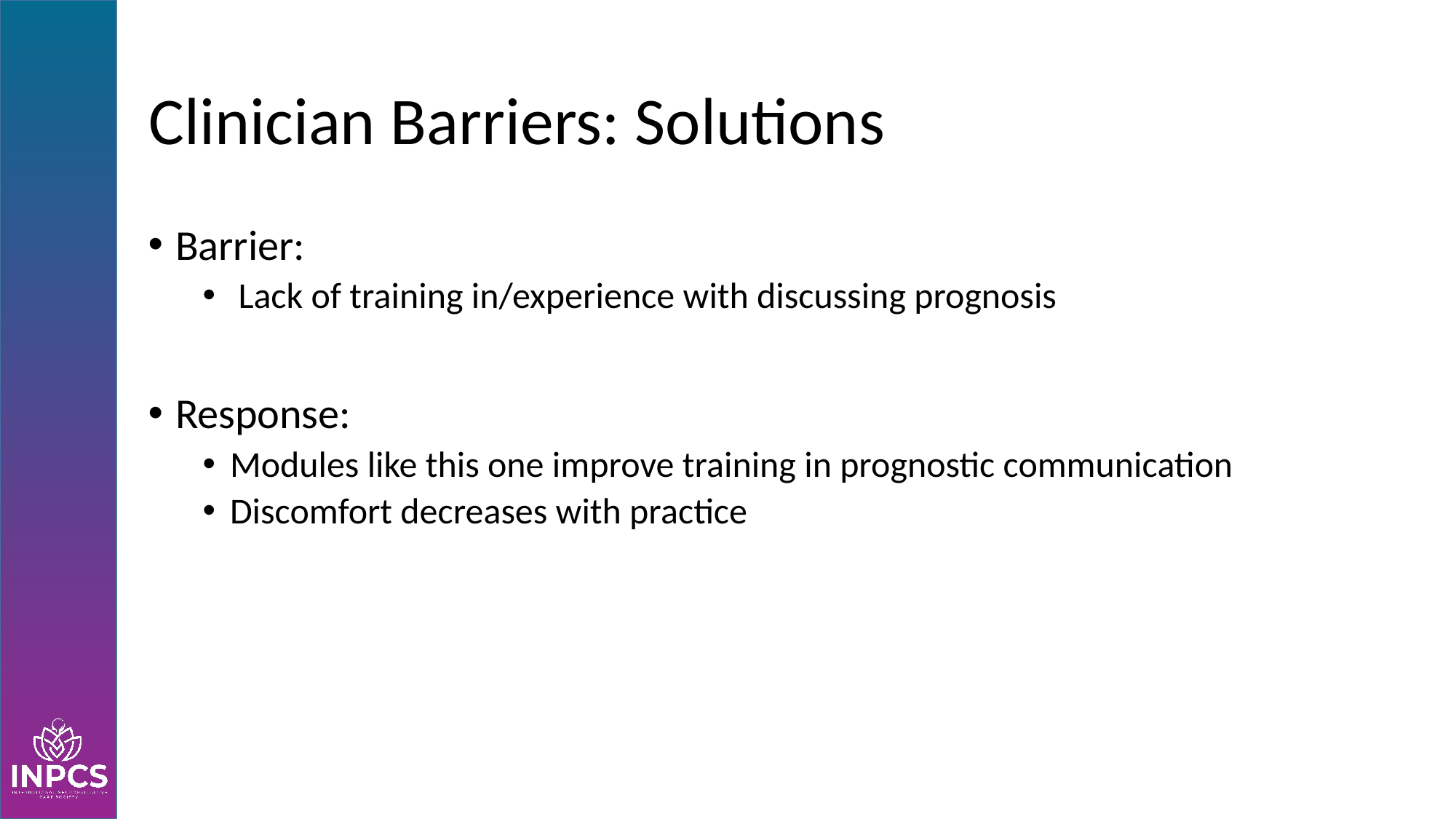

# Clinician Barriers: Solutions
Barrier:
 Lack of training in/experience with discussing prognosis

Response:
Modules like this one improve training in prognostic communication
Discomfort decreases with practice